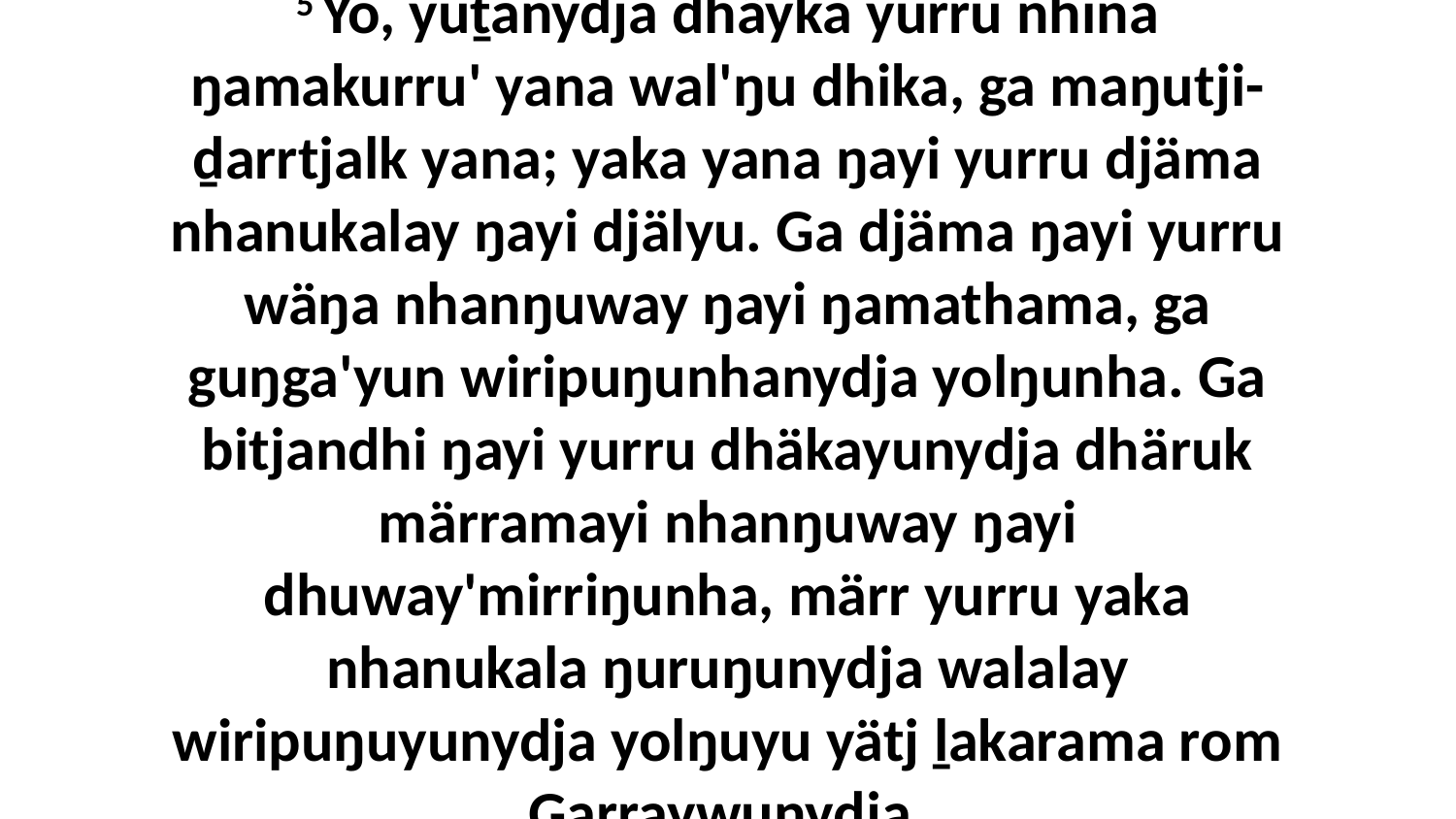

5 Yo, yuṯanydja dhäyka yurru nhina ŋamakurru' yana wal'ŋu dhika, ga maŋutji-ḏarrtjalk yana; yaka yana ŋayi yurru djäma nhanukalay ŋayi djälyu. Ga djäma ŋayi yurru wäŋa nhanŋuway ŋayi ŋamathama, ga guŋga'yun wiripuŋunhanydja yolŋunha. Ga bitjandhi ŋayi yurru dhäkayunydja dhäruk märramayi nhanŋuway ŋayi dhuway'mirriŋunha, märr yurru yaka nhanukala ŋuruŋunydja walalay wiripuŋuyunydja yolŋuyu yätj ḻakarama rom Garraywunydja.